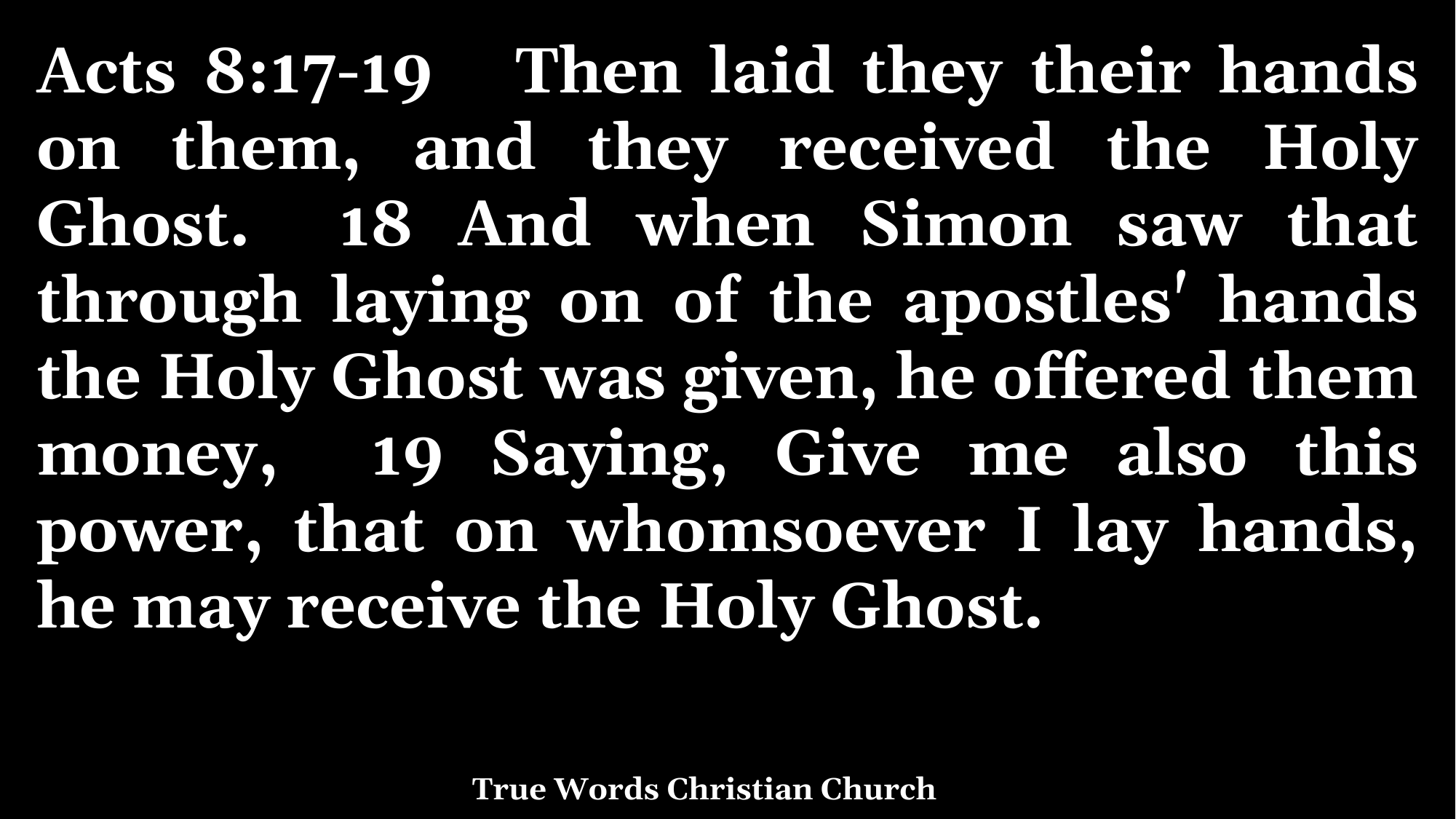

Acts 8:17-19   Then laid they their hands on them, and they received the Holy Ghost.  18 And when Simon saw that through laying on of the apostles' hands the Holy Ghost was given, he offered them money,  19 Saying, Give me also this power, that on whomsoever I lay hands, he may receive the Holy Ghost.
True Words Christian Church